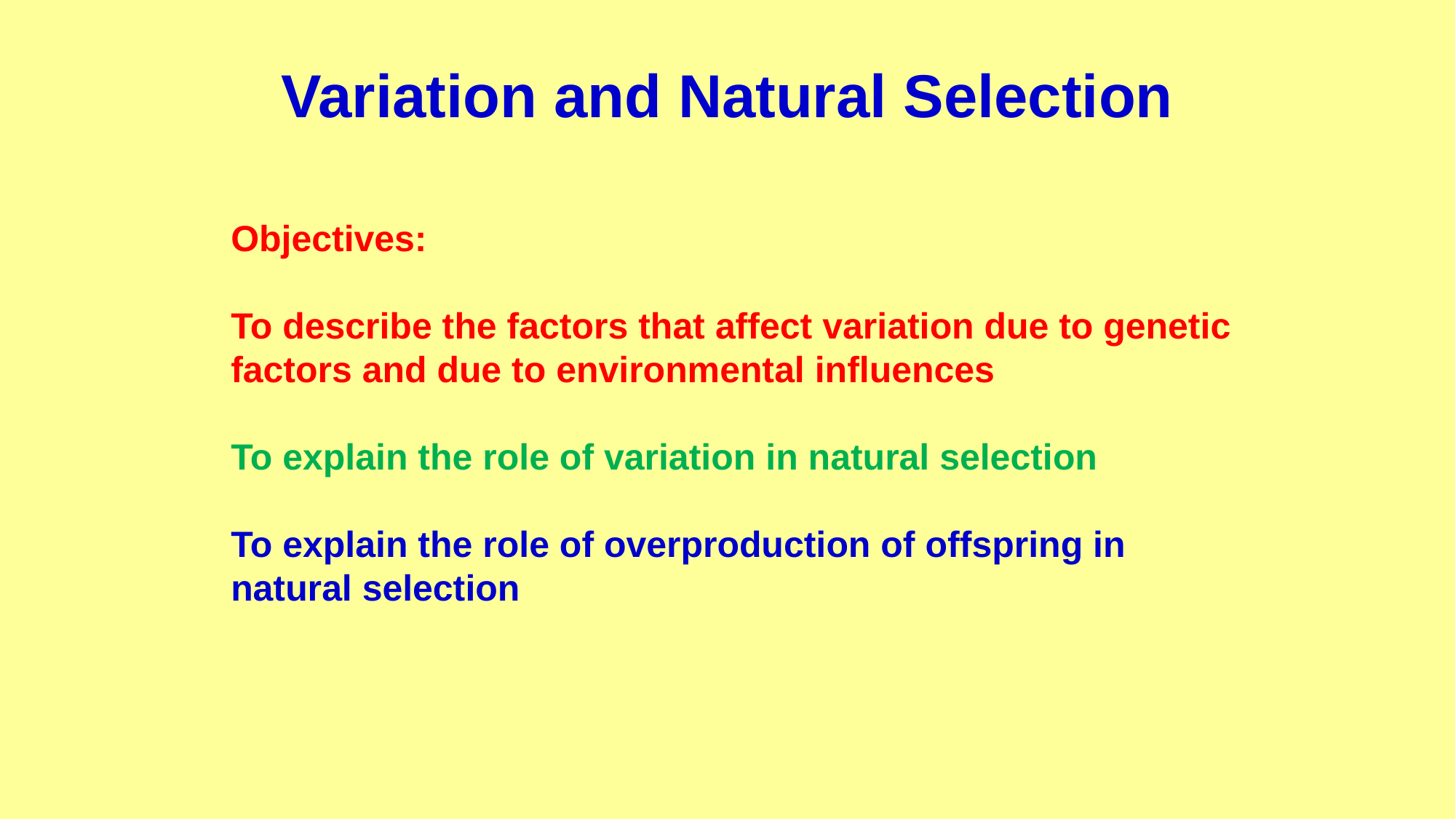

Variation and Natural Selection
Objectives:

To describe the factors that affect variation due to genetic factors and due to environmental influences

To explain the role of variation in natural selection

To explain the role of overproduction of offspring in natural selection